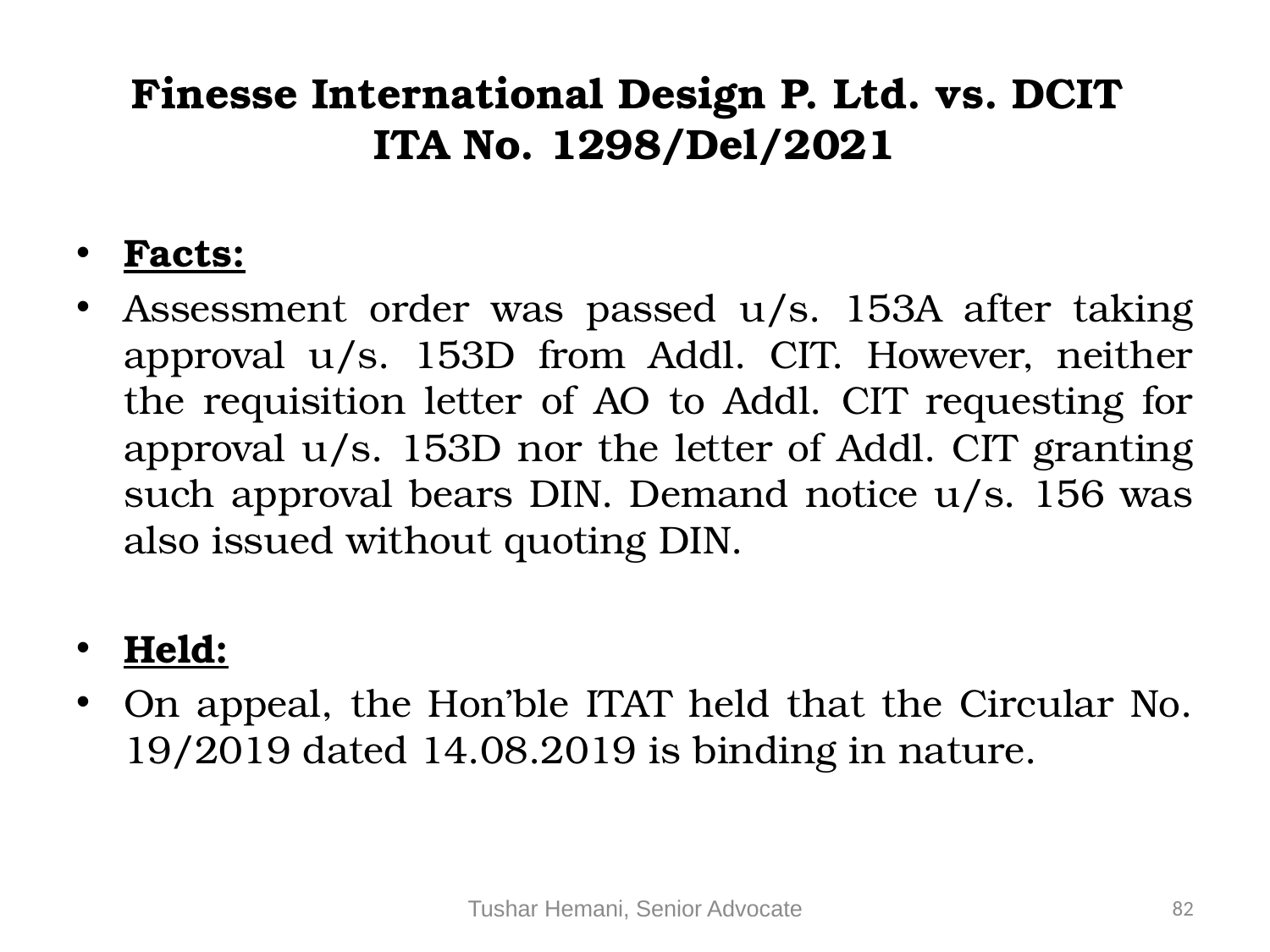

# Finesse International Design P. Ltd. vs. DCIT ITA No. 1298/Del/2021
Facts:
Assessment order was passed u/s. 153A after taking approval u/s. 153D from Addl. CIT. However, neither the requisition letter of AO to Addl. CIT requesting for approval u/s. 153D nor the letter of Addl. CIT granting such approval bears DIN. Demand notice u/s. 156 was also issued without quoting DIN.

Held:
On appeal, the Hon’ble ITAT held that the Circular No. 19/2019 dated 14.08.2019 is binding in nature.
Tushar Hemani, Senior Advocate
82